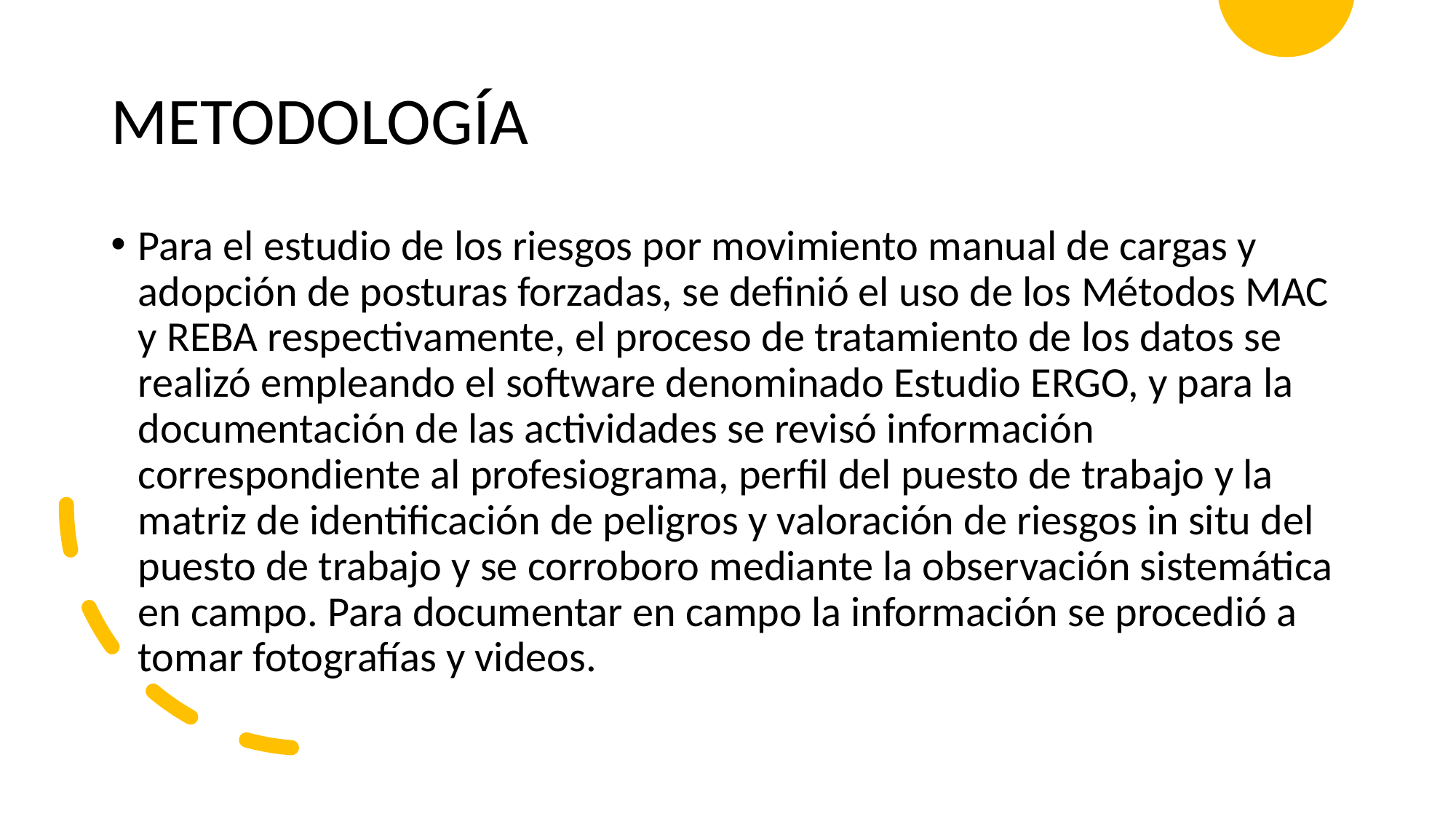

# METODOLOGÍA
Para el estudio de los riesgos por movimiento manual de cargas y adopción de posturas forzadas, se definió el uso de los Métodos MAC y REBA respectivamente, el proceso de tratamiento de los datos se realizó empleando el software denominado Estudio ERGO, y para la documentación de las actividades se revisó información correspondiente al profesiograma, perfil del puesto de trabajo y la matriz de identificación de peligros y valoración de riesgos in situ del puesto de trabajo y se corroboro mediante la observación sistemática en campo. Para documentar en campo la información se procedió a tomar fotografías y videos.